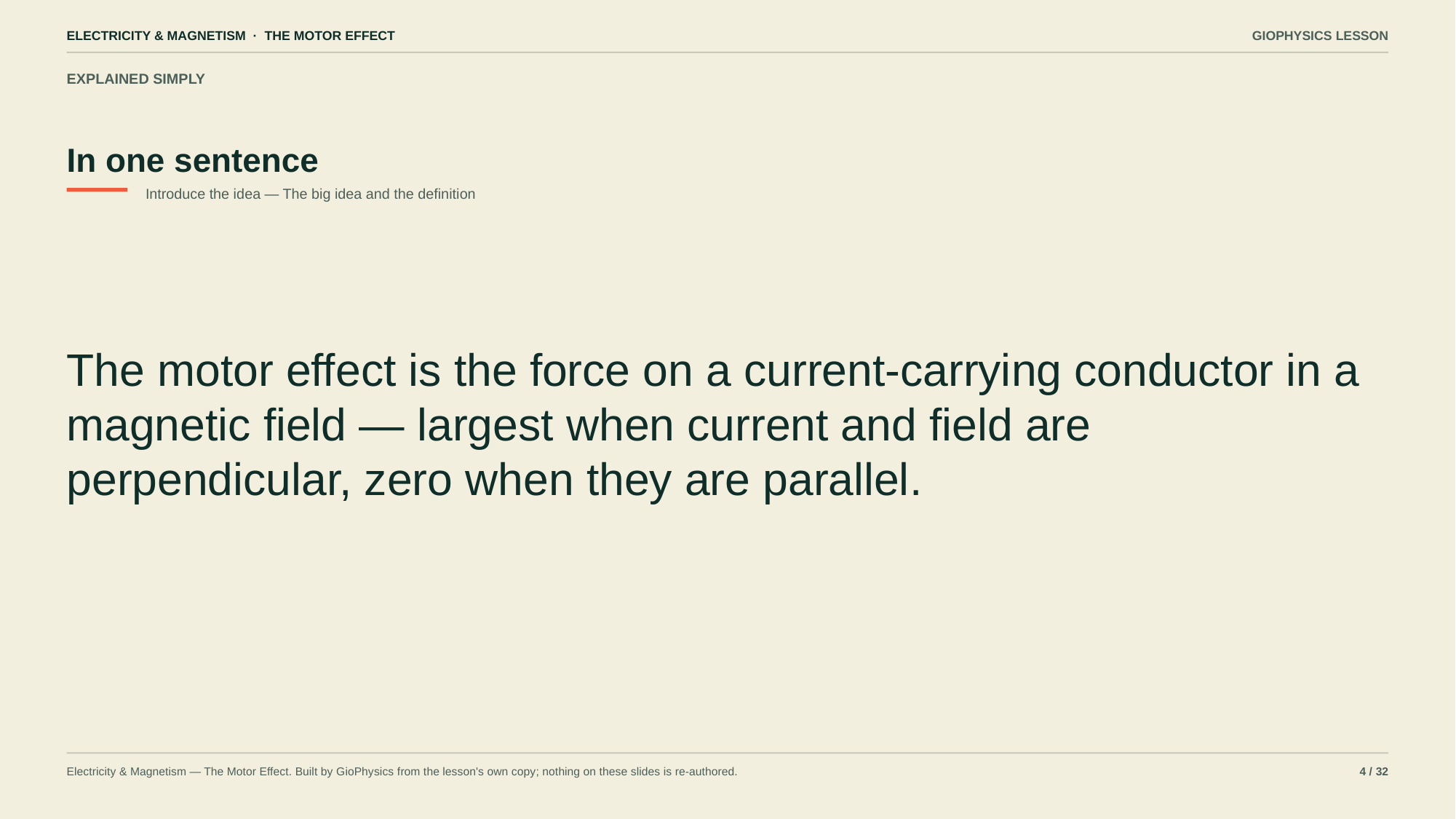

ELECTRICITY & MAGNETISM  ·  THE MOTOR EFFECT
GIOPHYSICS LESSON

EXPLAINED SIMPLY
In one sentence
Introduce the idea — The big idea and the definition

The motor effect is the force on a current-carrying conductor in a magnetic field — largest when current and field are perpendicular, zero when they are parallel.

Electricity & Magnetism — The Motor Effect. Built by GioPhysics from the lesson's own copy; nothing on these slides is re-authored.
4 / 32